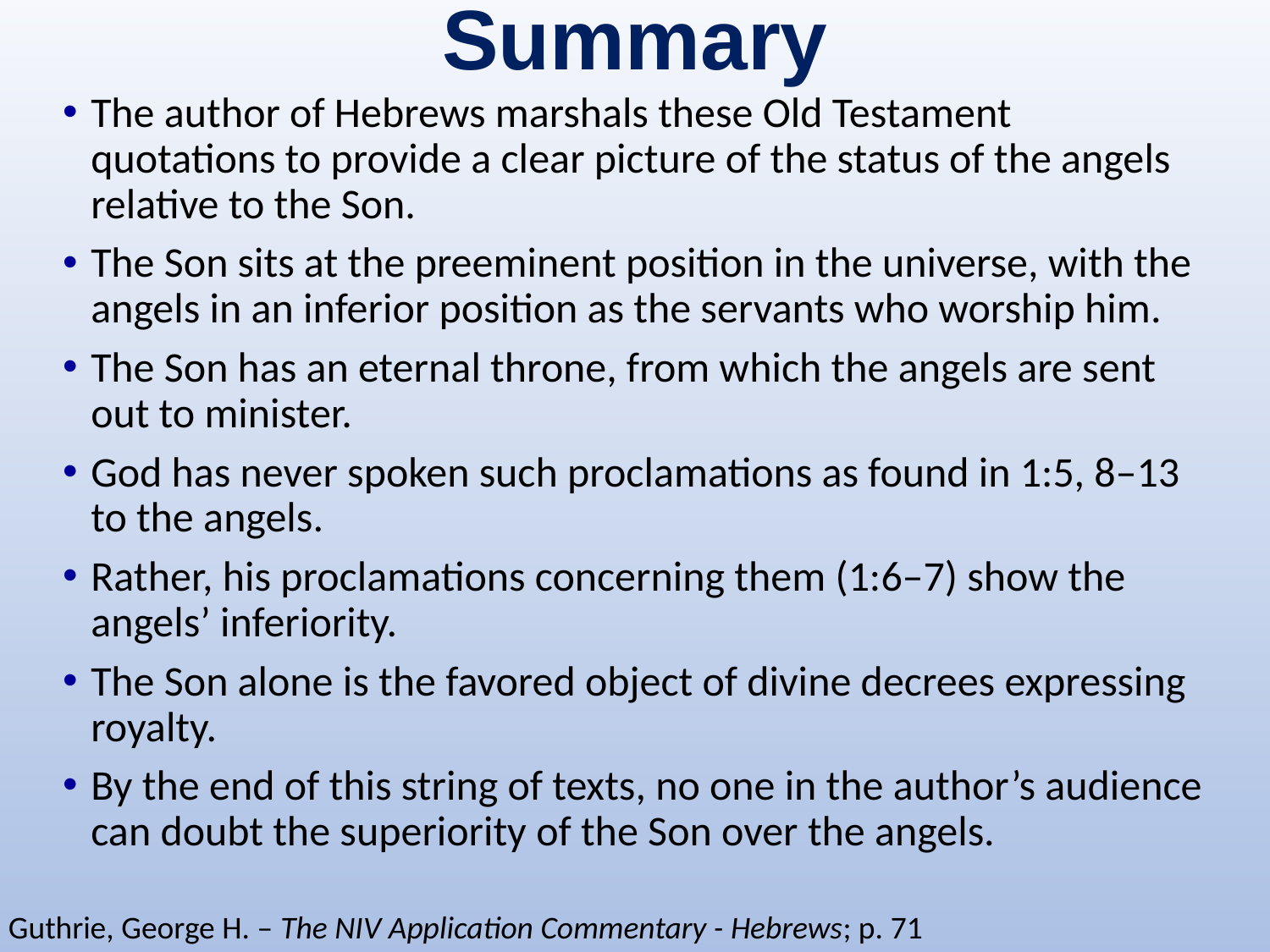

# Summary
The author of Hebrews marshals these Old Testament quotations to provide a clear picture of the status of the angels relative to the Son.
The Son sits at the preeminent position in the universe, with the angels in an inferior position as the servants who worship him.
The Son has an eternal throne, from which the angels are sent out to minister.
God has never spoken such proclamations as found in 1:5, 8–13 to the angels.
Rather, his proclamations concerning them (1:6–7) show the angels’ inferiority.
The Son alone is the favored object of divine decrees expressing royalty.
By the end of this string of texts, no one in the author’s audience can doubt the superiority of the Son over the angels.

Guthrie, George H. – The NIV Application Commentary - Hebrews; p. 71